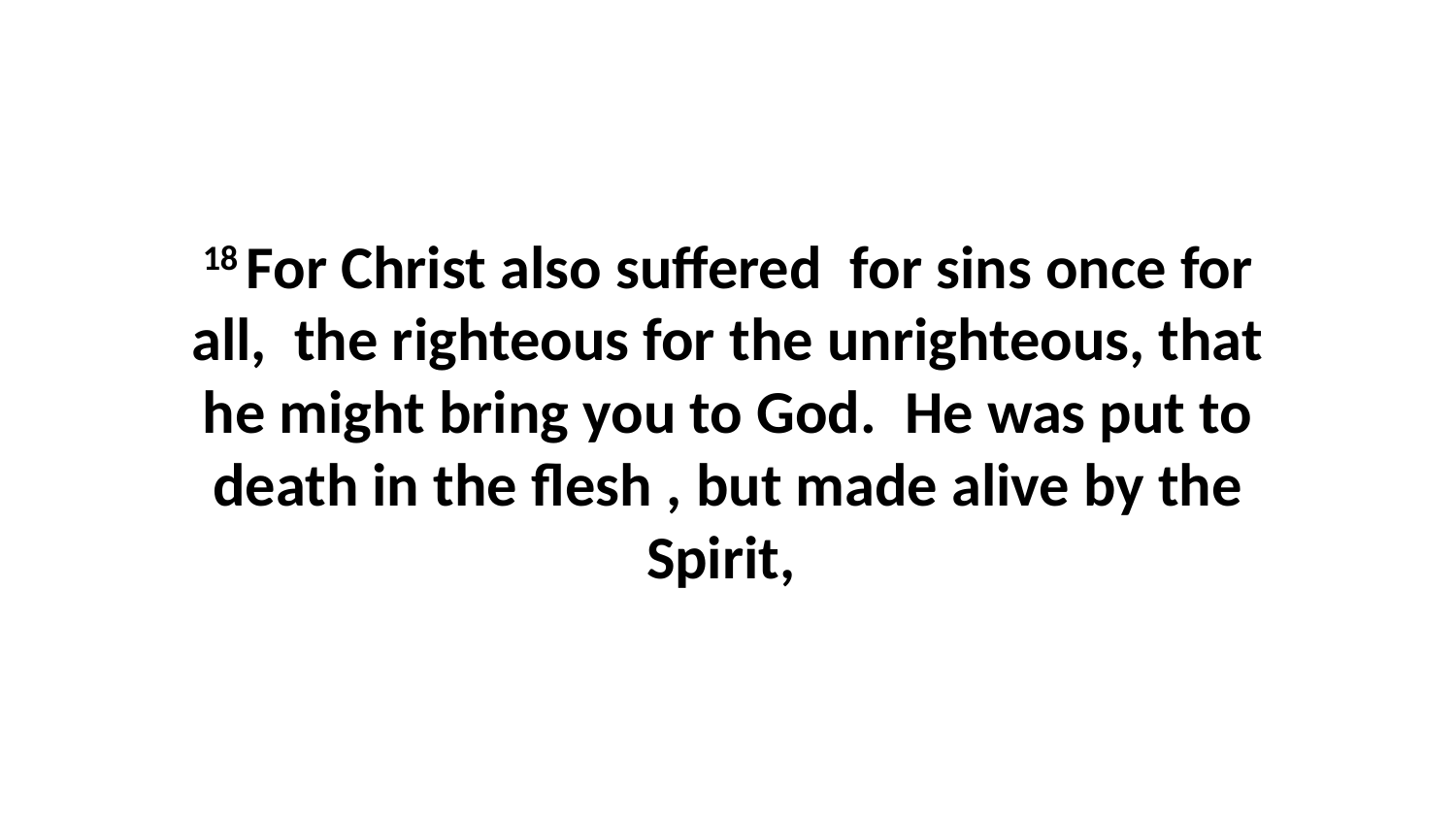

18 For Christ also suffered  for sins once for all,  the righteous for the unrighteous, that he might bring you to God.  He was put to death in the flesh , but made alive by the Spirit,